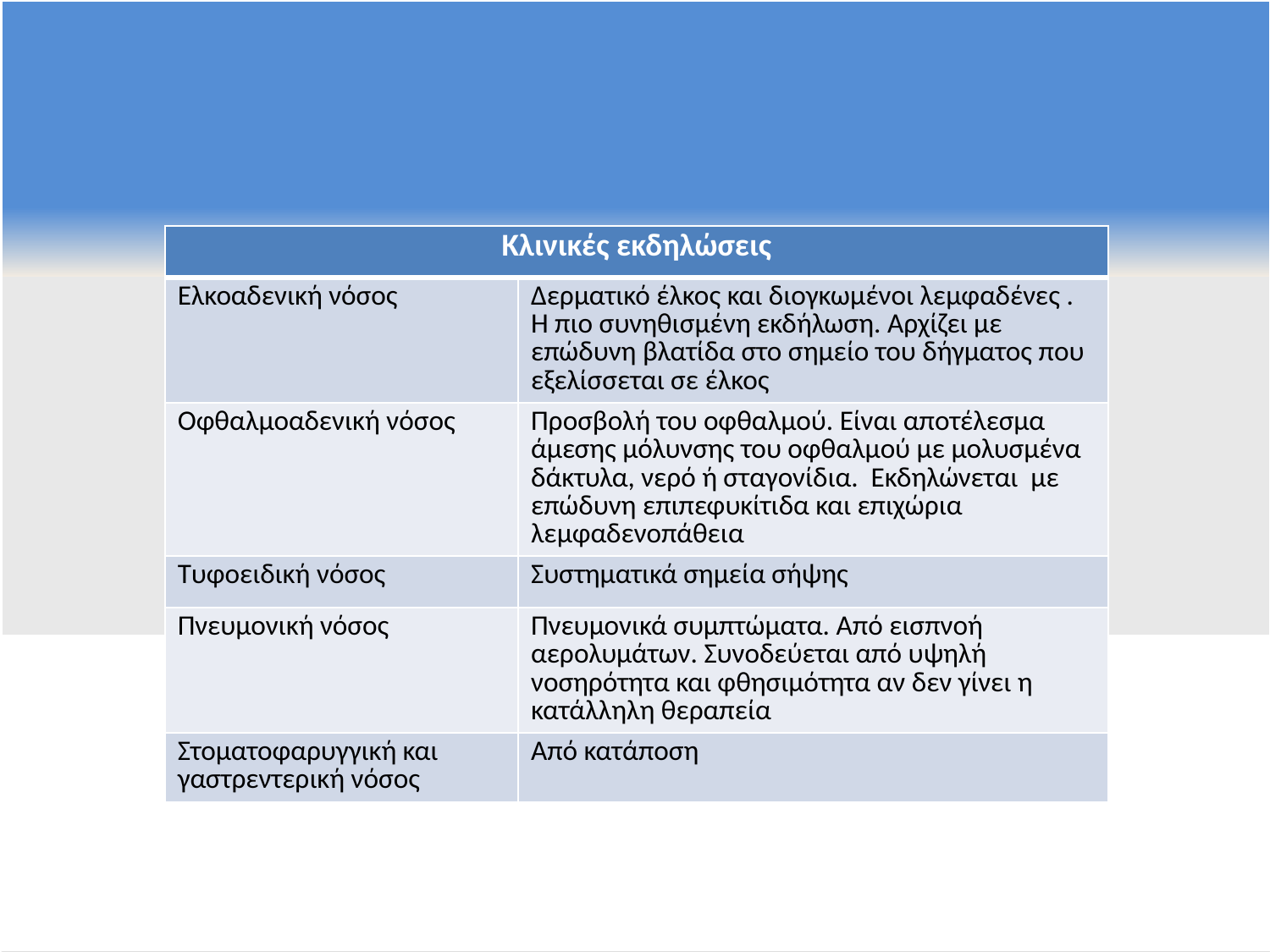

| Κλινικές εκδηλώσεις |  |
| --- | --- |
| Ελκοαδενική νόσος | Δερματικό έλκος και διογκωμένοι λεμφαδένες . Η πιο συνηθισμένη εκδήλωση. Αρχίζει με επώδυνη βλατίδα στο σημείο του δήγματος που εξελίσσεται σε έλκος |
| Οφθαλμοαδενική νόσος | Προσβολή του οφθαλμού. Είναι αποτέλεσμα άμεσης μόλυνσης του οφθαλμού με μολυσμένα δάκτυλα, νερό ή σταγονίδια. Εκδηλώνεται με επώδυνη επιπεφυκίτιδα και επιχώρια λεμφαδενοπάθεια |
| Τυφοειδική νόσος | Συστηματικά σημεία σήψης |
| Πνευμονική νόσος | Πνευμονικά συμπτώματα. Από εισπνοή αερολυμάτων. Συνοδεύεται από υψηλή νοσηρότητα και φθησιμότητα αν δεν γίνει η κατάλληλη θεραπεία |
| Στοματοφαρυγγική και γαστρεντερική νόσος | Από κατάποση |